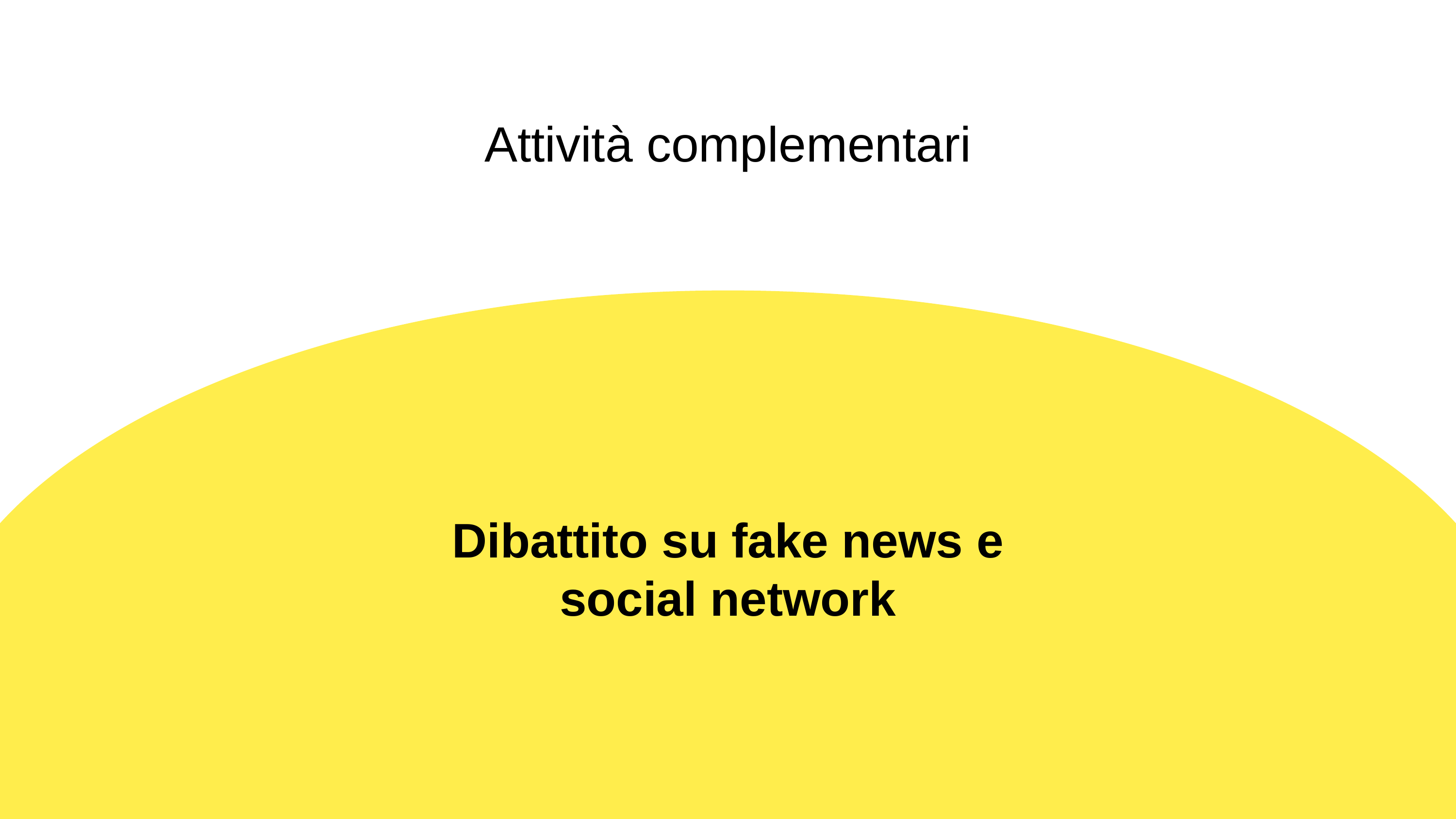

Attività complementari

Dibattito su fake news e social network